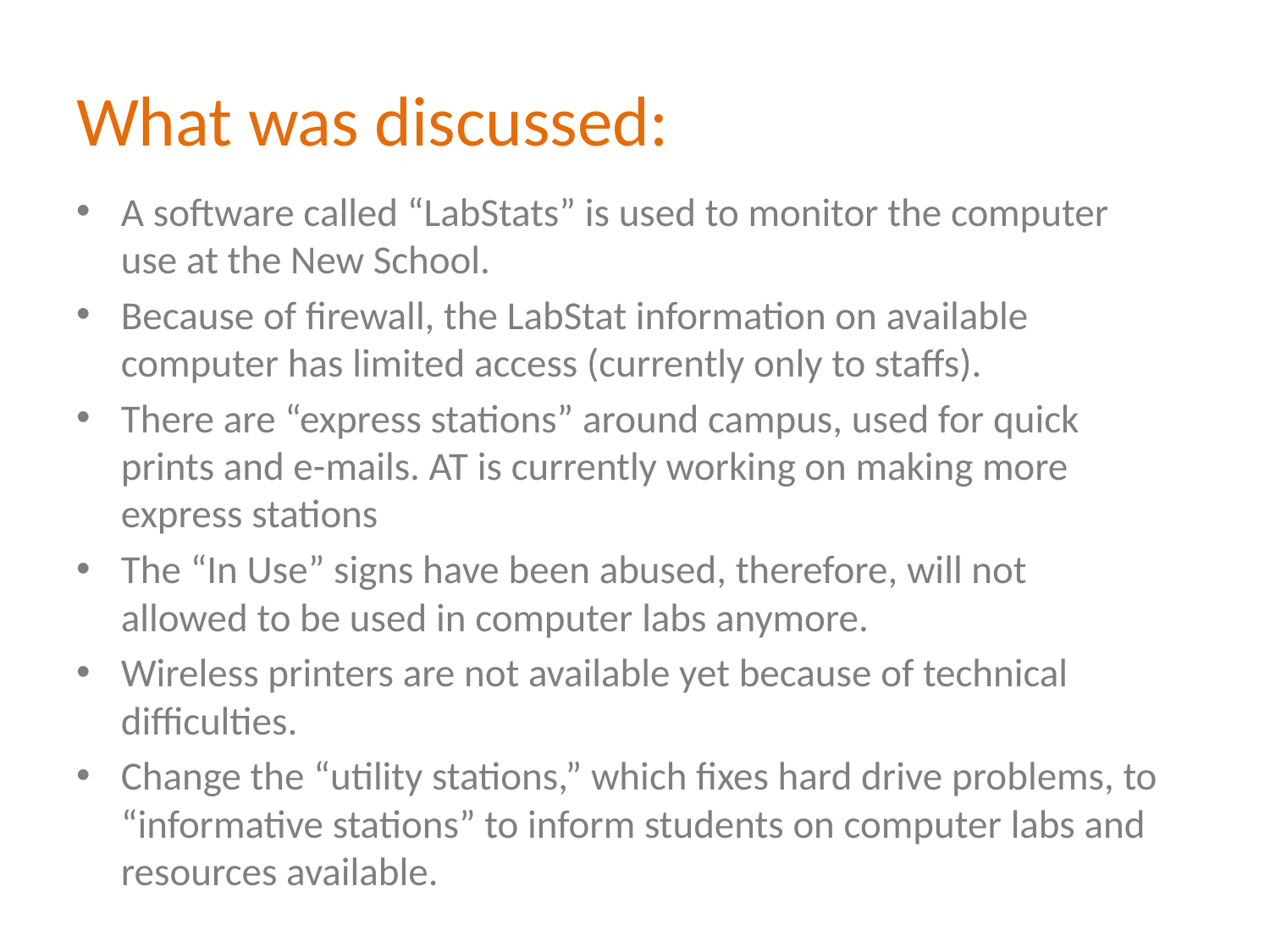

# What was discussed:
A software called “LabStats” is used to monitor the computer use at the New School.
Because of firewall, the LabStat information on available computer has limited access (currently only to staffs).
There are “express stations” around campus, used for quick prints and e-mails. AT is currently working on making more express stations
The “In Use” signs have been abused, therefore, will not allowed to be used in computer labs anymore.
Wireless printers are not available yet because of technical difficulties.
Change the “utility stations,” which fixes hard drive problems, to “informative stations” to inform students on computer labs and resources available.